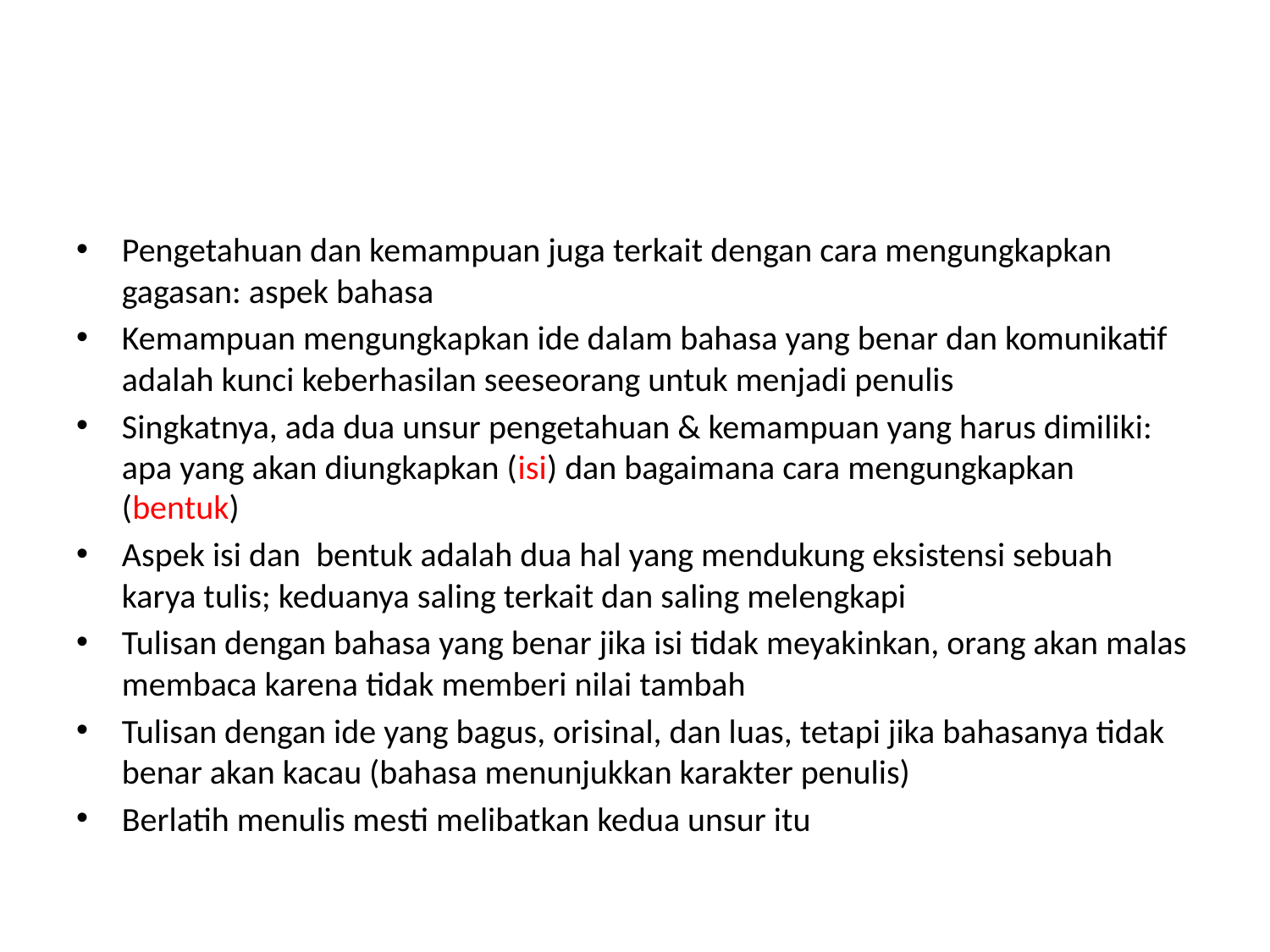

#
Pengetahuan dan kemampuan juga terkait dengan cara mengungkapkan gagasan: aspek bahasa
Kemampuan mengungkapkan ide dalam bahasa yang benar dan komunikatif adalah kunci keberhasilan seeseorang untuk menjadi penulis
Singkatnya, ada dua unsur pengetahuan & kemampuan yang harus dimiliki: apa yang akan diungkapkan (isi) dan bagaimana cara mengungkapkan (bentuk)
Aspek isi dan  bentuk adalah dua hal yang mendukung eksistensi sebuah karya tulis; keduanya saling terkait dan saling melengkapi
Tulisan dengan bahasa yang benar jika isi tidak meyakinkan, orang akan malas membaca karena tidak memberi nilai tambah
Tulisan dengan ide yang bagus, orisinal, dan luas, tetapi jika bahasanya tidak benar akan kacau (bahasa menunjukkan karakter penulis)
Berlatih menulis mesti melibatkan kedua unsur itu